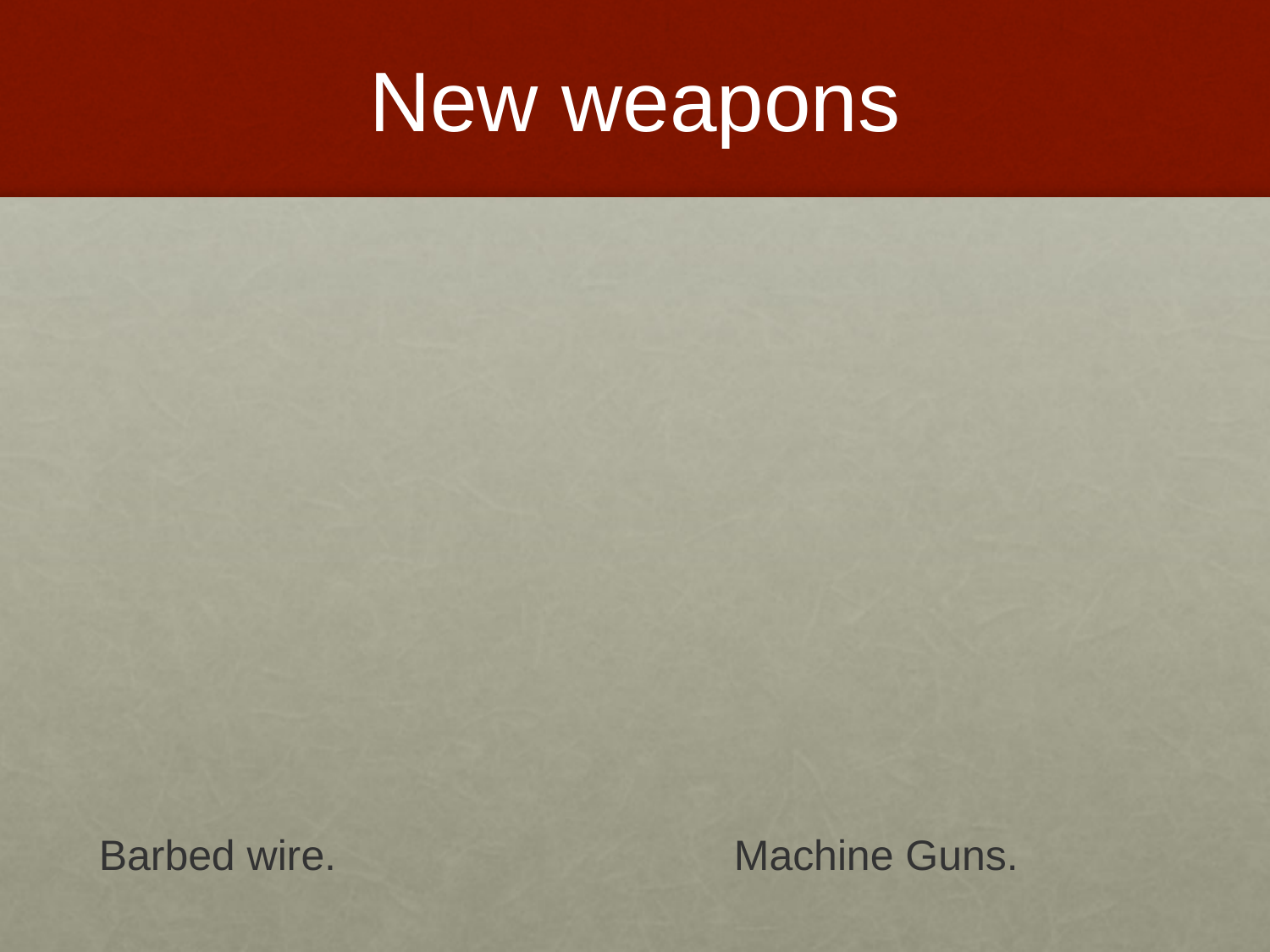

# New weapons
Barbed wire.				Machine Guns.